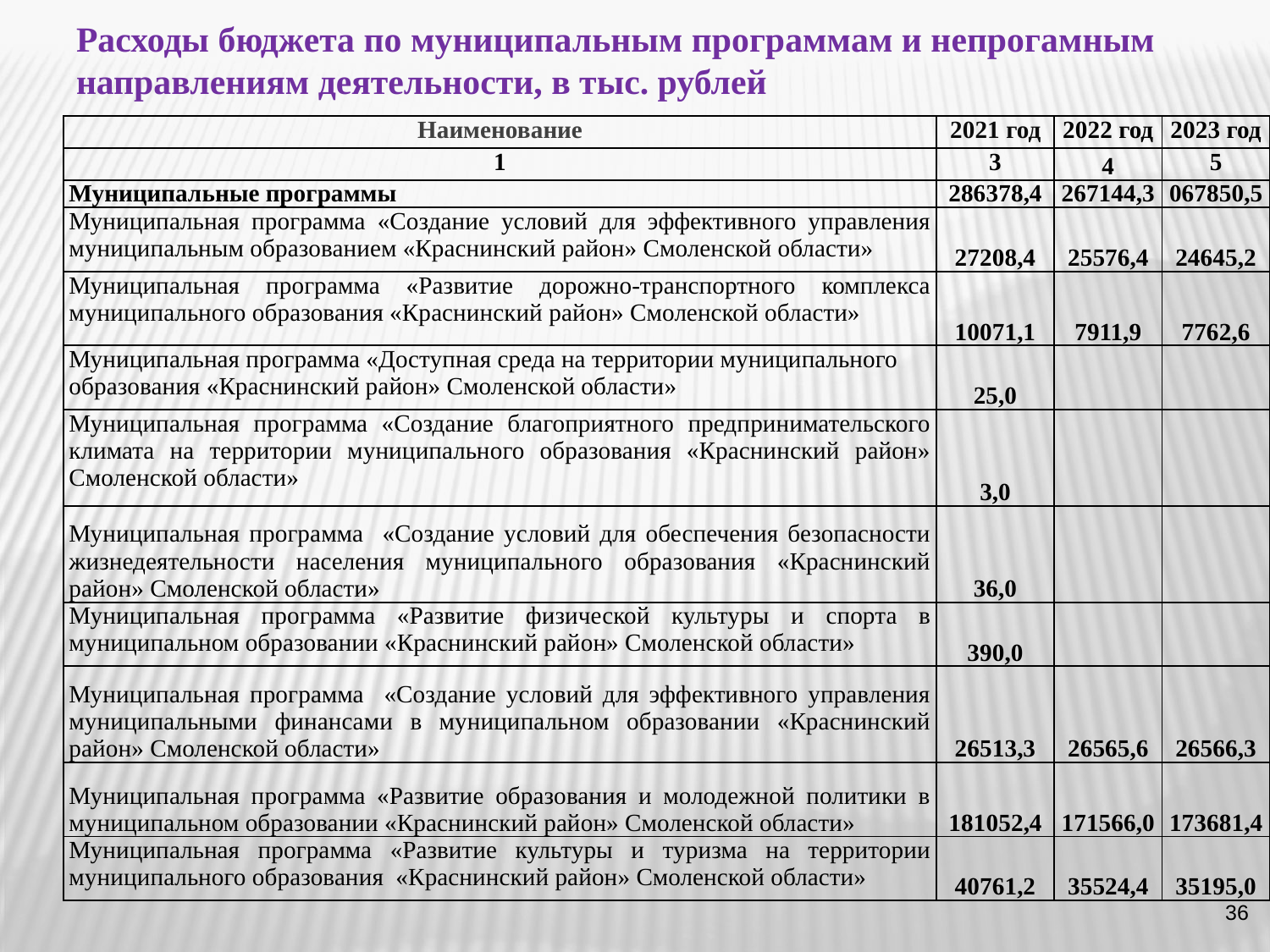

Расходы бюджета по муниципальным программам и непрогамным направлениям деятельности, в тыс. рублей
| Наименование | 2021 год | 2022 год | 2023 год |
| --- | --- | --- | --- |
| 1 | 3 | 4 | 5 |
| Муниципальные программы | 286378,4 | 267144,3 | 067850,5 |
| Муниципальная программа «Создание условий для эффективного управления муниципальным образованием «Краснинский район» Смоленской области» | 27208,4 | 25576,4 | 24645,2 |
| Муниципальная программа «Развитие дорожно-транспортного комплекса муниципального образования «Краснинский район» Смоленской области» | 10071,1 | 7911,9 | 7762,6 |
| Муниципальная программа «Доступная среда на территории муниципального образования «Краснинский район» Смоленской области» | 25,0 |  |  |
| Муниципальная программа «Создание благоприятного предпринимательского климата на территории муниципального образования «Краснинский район» Смоленской области» | 3,0 |  |  |
| Муниципальная программа «Создание условий для обеспечения безопасности жизнедеятельности населения муниципального образования «Краснинский район» Смоленской области» | 36,0 |  |  |
| Муниципальная программа «Развитие физической культуры и спорта в муниципальном образовании «Краснинский район» Смоленской области» | 390,0 |  |  |
| Муниципальная программа «Создание условий для эффективного управления муниципальными финансами в муниципальном образовании «Краснинский район» Смоленской области» | 26513,3 | 26565,6 | 26566,3 |
| Муниципальная программа «Развитие образования и молодежной политики в муниципальном образовании «Краснинский район» Смоленской области» | 181052,4 | 171566,0 | 173681,4 |
| Муниципальная программа «Развитие культуры и туризма на территории муниципального образования «Краснинский район» Смоленской области» | 40761,2 | 35524,4 | 35195,0 |
36